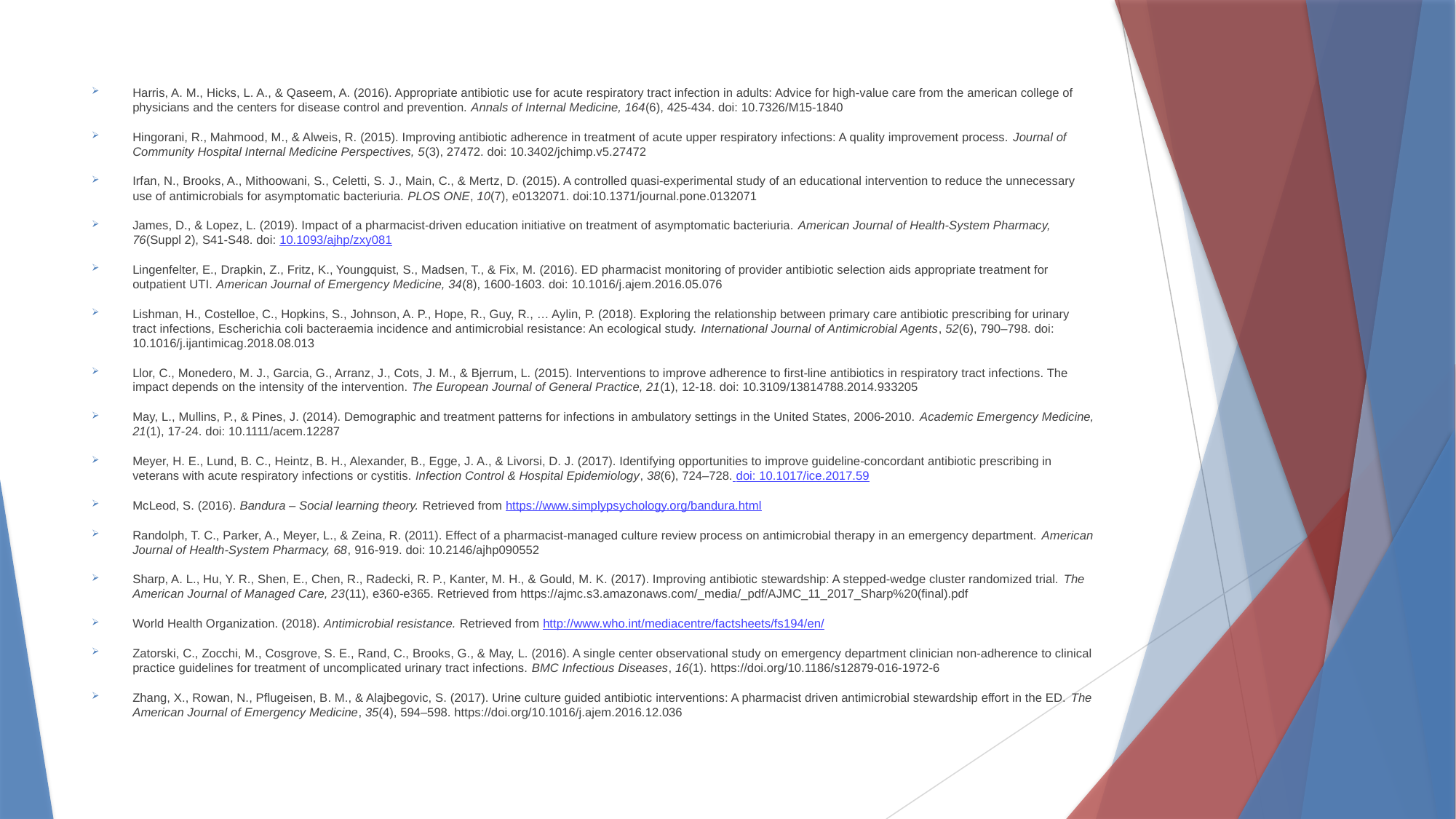

Harris, A. M., Hicks, L. A., & Qaseem, A. (2016). Appropriate antibiotic use for acute respiratory tract infection in adults: Advice for high-value care from the american college of physicians and the centers for disease control and prevention. Annals of Internal Medicine, 164(6), 425-434. doi: 10.7326/M15-1840
Hingorani, R., Mahmood, M., & Alweis, R. (2015). Improving antibiotic adherence in treatment of acute upper respiratory infections: A quality improvement process. Journal of Community Hospital Internal Medicine Perspectives, 5(3), 27472. doi: 10.3402/jchimp.v5.27472
Irfan, N., Brooks, A., Mithoowani, S., Celetti, S. J., Main, C., & Mertz, D. (2015). A controlled quasi-experimental study of an educational intervention to reduce the unnecessary use of antimicrobials for asymptomatic bacteriuria. PLOS ONE, 10(7), e0132071. doi:10.1371/journal.pone.0132071
James, D., & Lopez, L. (2019). Impact of a pharmacist-driven education initiative on treatment of asymptomatic bacteriuria. American Journal of Health-System Pharmacy, 76(Suppl 2), S41-S48. doi: 10.1093/ajhp/zxy081
Lingenfelter, E., Drapkin, Z., Fritz, K., Youngquist, S., Madsen, T., & Fix, M. (2016). ED pharmacist monitoring of provider antibiotic selection aids appropriate treatment for outpatient UTI. American Journal of Emergency Medicine, 34(8), 1600-1603. doi: 10.1016/j.ajem.2016.05.076
Lishman, H., Costelloe, C., Hopkins, S., Johnson, A. P., Hope, R., Guy, R., … Aylin, P. (2018). Exploring the relationship between primary care antibiotic prescribing for urinary tract infections, Escherichia coli bacteraemia incidence and antimicrobial resistance: An ecological study. International Journal of Antimicrobial Agents, 52(6), 790–798. doi: 10.1016/j.ijantimicag.2018.08.013
Llor, C., Monedero, M. J., Garcia, G., Arranz, J., Cots, J. M., & Bjerrum, L. (2015). Interventions to improve adherence to first-line antibiotics in respiratory tract infections. The impact depends on the intensity of the intervention. The European Journal of General Practice, 21(1), 12-18. doi: 10.3109/13814788.2014.933205
May, L., Mullins, P., & Pines, J. (2014). Demographic and treatment patterns for infections in ambulatory settings in the United States, 2006-2010. Academic Emergency Medicine, 21(1), 17-24. doi: 10.1111/acem.12287
Meyer, H. E., Lund, B. C., Heintz, B. H., Alexander, B., Egge, J. A., & Livorsi, D. J. (2017). Identifying opportunities to improve guideline-concordant antibiotic prescribing in veterans with acute respiratory infections or cystitis. Infection Control & Hospital Epidemiology, 38(6), 724–728. doi: 10.1017/ice.2017.59
McLeod, S. (2016). Bandura – Social learning theory. Retrieved from https://www.simplypsychology.org/bandura.html
Randolph, T. C., Parker, A., Meyer, L., & Zeina, R. (2011). Effect of a pharmacist-managed culture review process on antimicrobial therapy in an emergency department. American Journal of Health-System Pharmacy, 68, 916-919. doi: 10.2146/ajhp090552
Sharp, A. L., Hu, Y. R., Shen, E., Chen, R., Radecki, R. P., Kanter, M. H., & Gould, M. K. (2017). Improving antibiotic stewardship: A stepped-wedge cluster randomized trial. The American Journal of Managed Care, 23(11), e360-e365. Retrieved from https://ajmc.s3.amazonaws.com/_media/_pdf/AJMC_11_2017_Sharp%20(final).pdf
World Health Organization. (2018). Antimicrobial resistance. Retrieved from http://www.who.int/mediacentre/factsheets/fs194/en/
Zatorski, C., Zocchi, M., Cosgrove, S. E., Rand, C., Brooks, G., & May, L. (2016). A single center observational study on emergency department clinician non-adherence to clinical practice guidelines for treatment of uncomplicated urinary tract infections. BMC Infectious Diseases, 16(1). https://doi.org/10.1186/s12879-016-1972-6
Zhang, X., Rowan, N., Pflugeisen, B. M., & Alajbegovic, S. (2017). Urine culture guided antibiotic interventions: A pharmacist driven antimicrobial stewardship effort in the ED. The American Journal of Emergency Medicine, 35(4), 594–598. https://doi.org/10.1016/j.ajem.2016.12.036